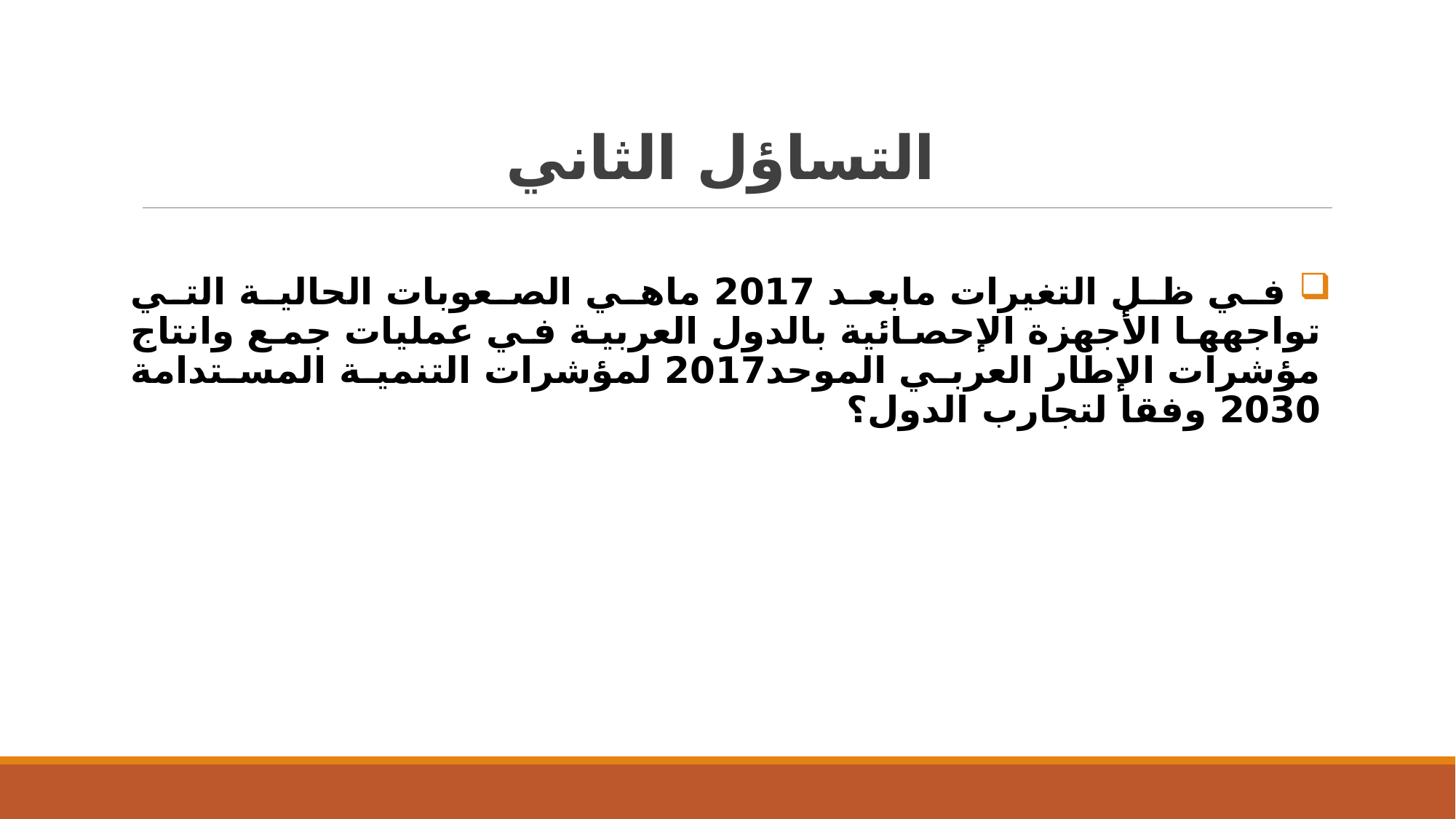

# التساؤل الثاني
 في ظل التغيرات مابعد 2017 ماهي الصعوبات الحالية التي تواجهها الأجهزة الإحصائية بالدول العربية في عمليات جمع وانتاج مؤشرات الإطار العربي الموحد2017 لمؤشرات التنمية المستدامة 2030 وفقا لتجارب الدول؟